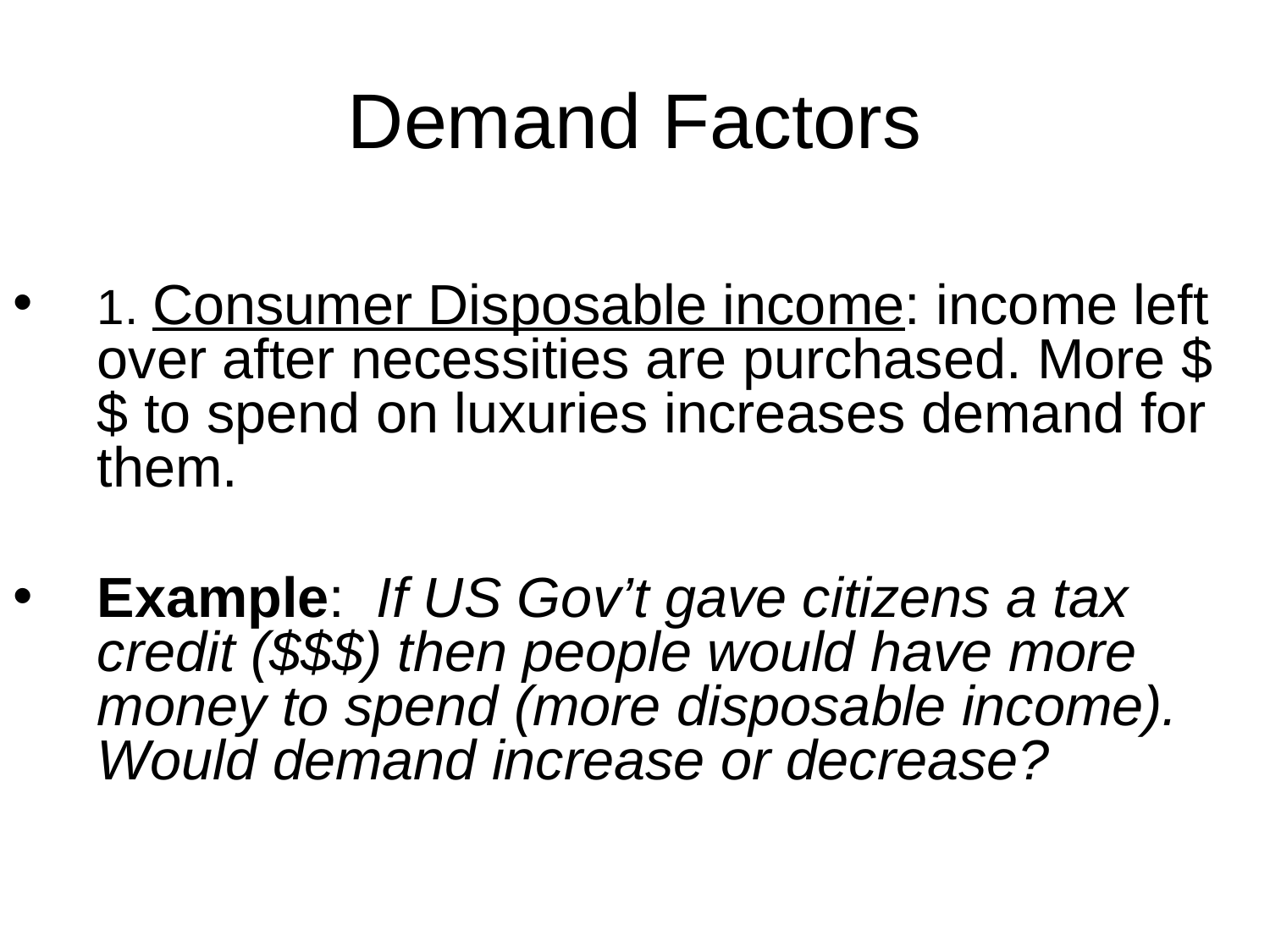

# Demand Factors
1. Consumer Disposable income: income left over after necessities are purchased. More $$ to spend on luxuries increases demand for them.

Example:  If US Gov’t gave citizens a tax credit ($$$) then people would have more money to spend (more disposable income).  Would demand increase or decrease?